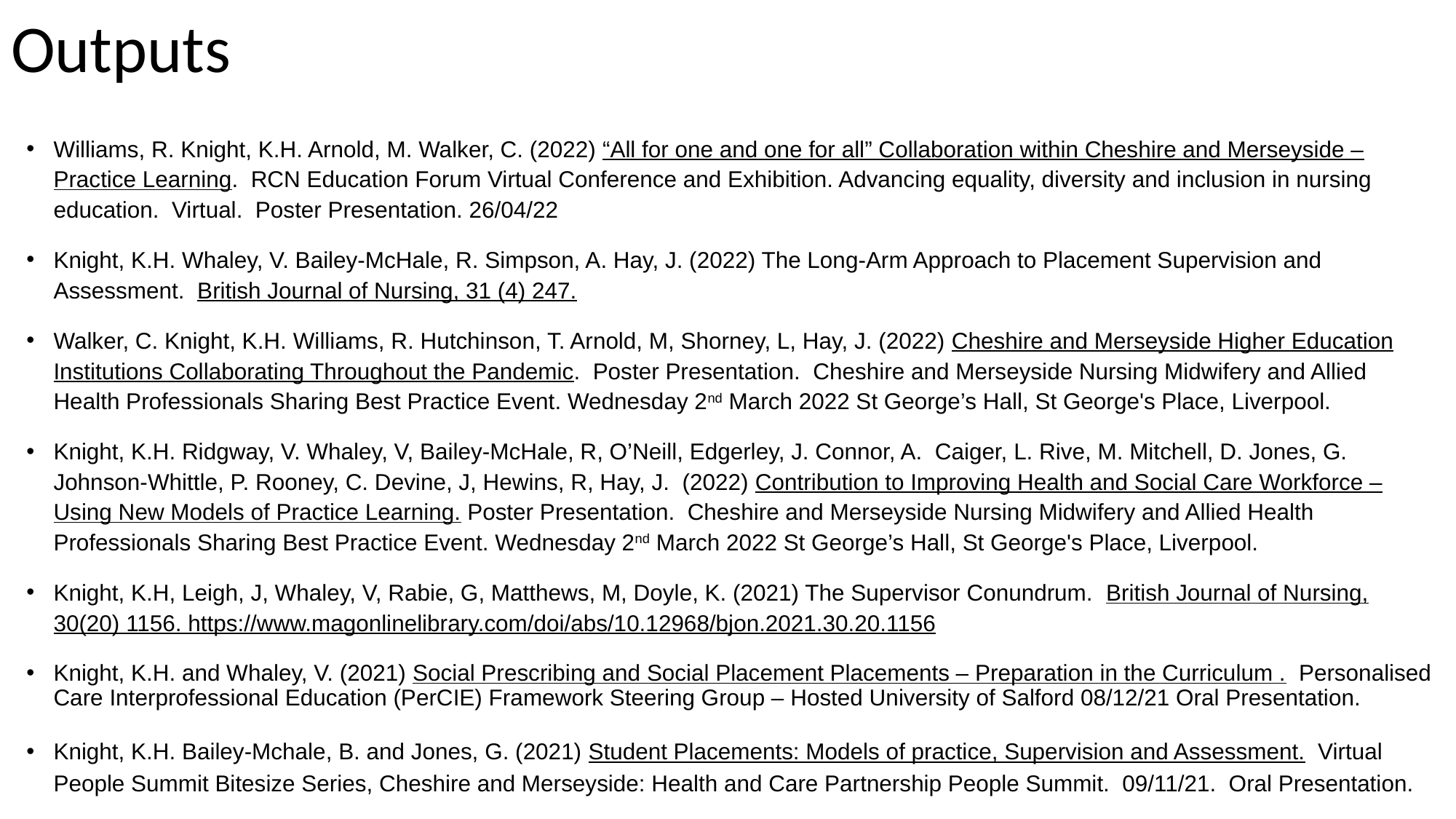

# Outputs
Williams, R. Knight, K.H. Arnold, M. Walker, C. (2022) “All for one and one for all” Collaboration within Cheshire and Merseyside – Practice Learning.  RCN Education Forum Virtual Conference and Exhibition. Advancing equality, diversity and inclusion in nursing education.  Virtual.  Poster Presentation. 26/04/22
Knight, K.H. Whaley, V. Bailey-McHale, R. Simpson, A. Hay, J. (2022) The Long-Arm Approach to Placement Supervision and Assessment.  British Journal of Nursing, 31 (4) 247.
Walker, C. Knight, K.H. Williams, R. Hutchinson, T. Arnold, M, Shorney, L, Hay, J. (2022) Cheshire and Merseyside Higher Education Institutions Collaborating Throughout the Pandemic.  Poster Presentation.  Cheshire and Merseyside Nursing Midwifery and Allied Health Professionals Sharing Best Practice Event. Wednesday 2nd March 2022 St George’s Hall, St George's Place, Liverpool.
Knight, K.H. Ridgway, V. Whaley, V, Bailey-McHale, R, O’Neill, Edgerley, J. Connor, A.  Caiger, L. Rive, M. Mitchell, D. Jones, G. Johnson-Whittle, P. Rooney, C. Devine, J, Hewins, R, Hay, J.  (2022) Contribution to Improving Health and Social Care Workforce – Using New Models of Practice Learning. Poster Presentation.  Cheshire and Merseyside Nursing Midwifery and Allied Health Professionals Sharing Best Practice Event. Wednesday 2nd March 2022 St George’s Hall, St George's Place, Liverpool.
Knight, K.H, Leigh, J, Whaley, V, Rabie, G, Matthews, M, Doyle, K. (2021) The Supervisor Conundrum.  British Journal of Nursing, 30(20) 1156. https://www.magonlinelibrary.com/doi/abs/10.12968/bjon.2021.30.20.1156
Knight, K.H. and Whaley, V. (2021) Social Prescribing and Social Placement Placements – Preparation in the Curriculum .  Personalised Care Interprofessional Education (PerCIE) Framework Steering Group – Hosted University of Salford 08/12/21 Oral Presentation.
Knight, K.H. Bailey-Mchale, B. and Jones, G. (2021) Student Placements: Models of practice, Supervision and Assessment.  Virtual People Summit Bitesize Series, Cheshire and Merseyside: Health and Care Partnership People Summit.  09/11/21.  Oral Presentation.